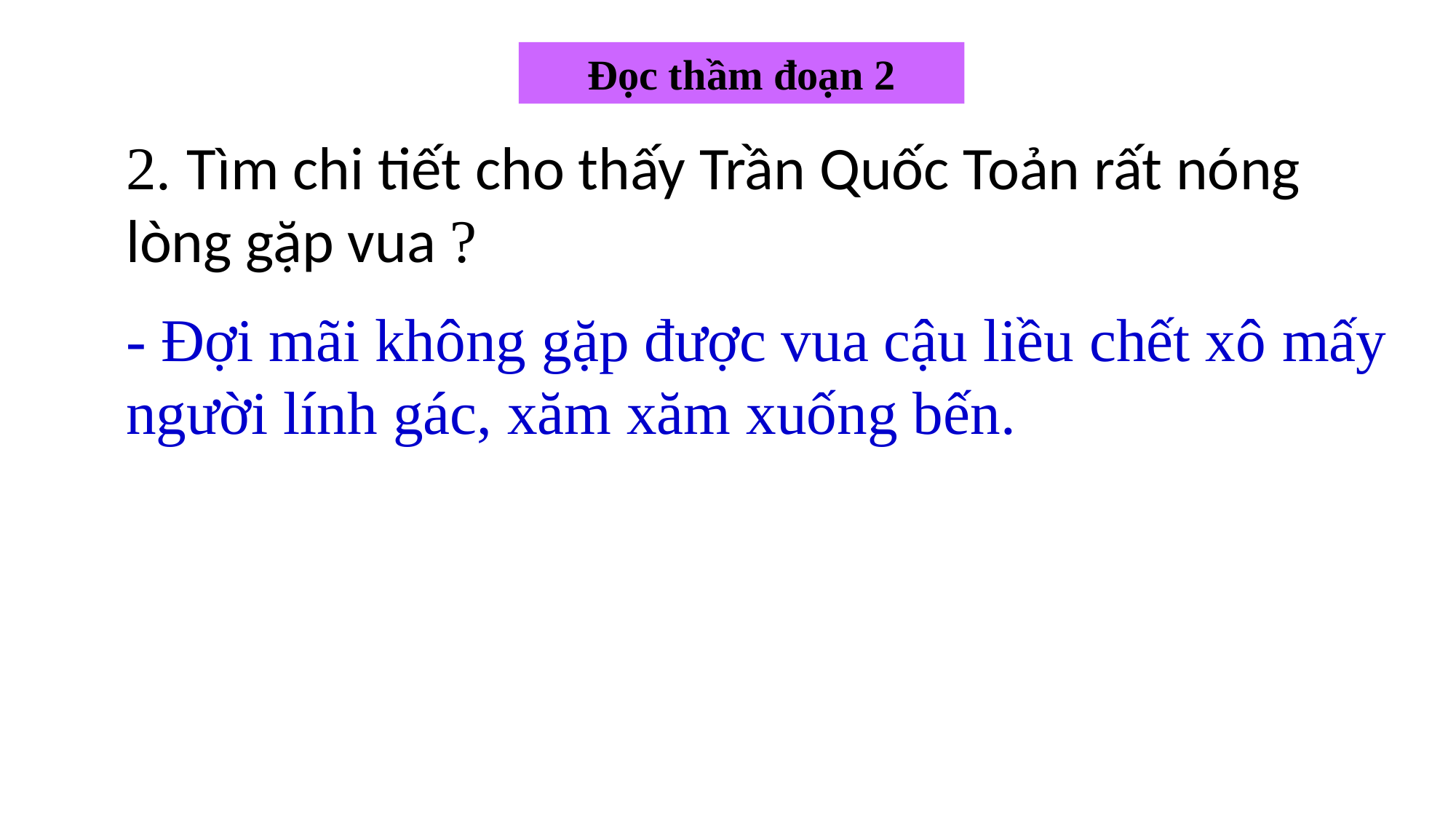

Đọc thầm đoạn 2
2. Tìm chi tiết cho thấy Trần Quốc Toản rất nóng lòng gặp vua ?
- Đợi mãi không gặp được vua cậu liều chết xô mấy người lính gác, xăm xăm xuống bến.